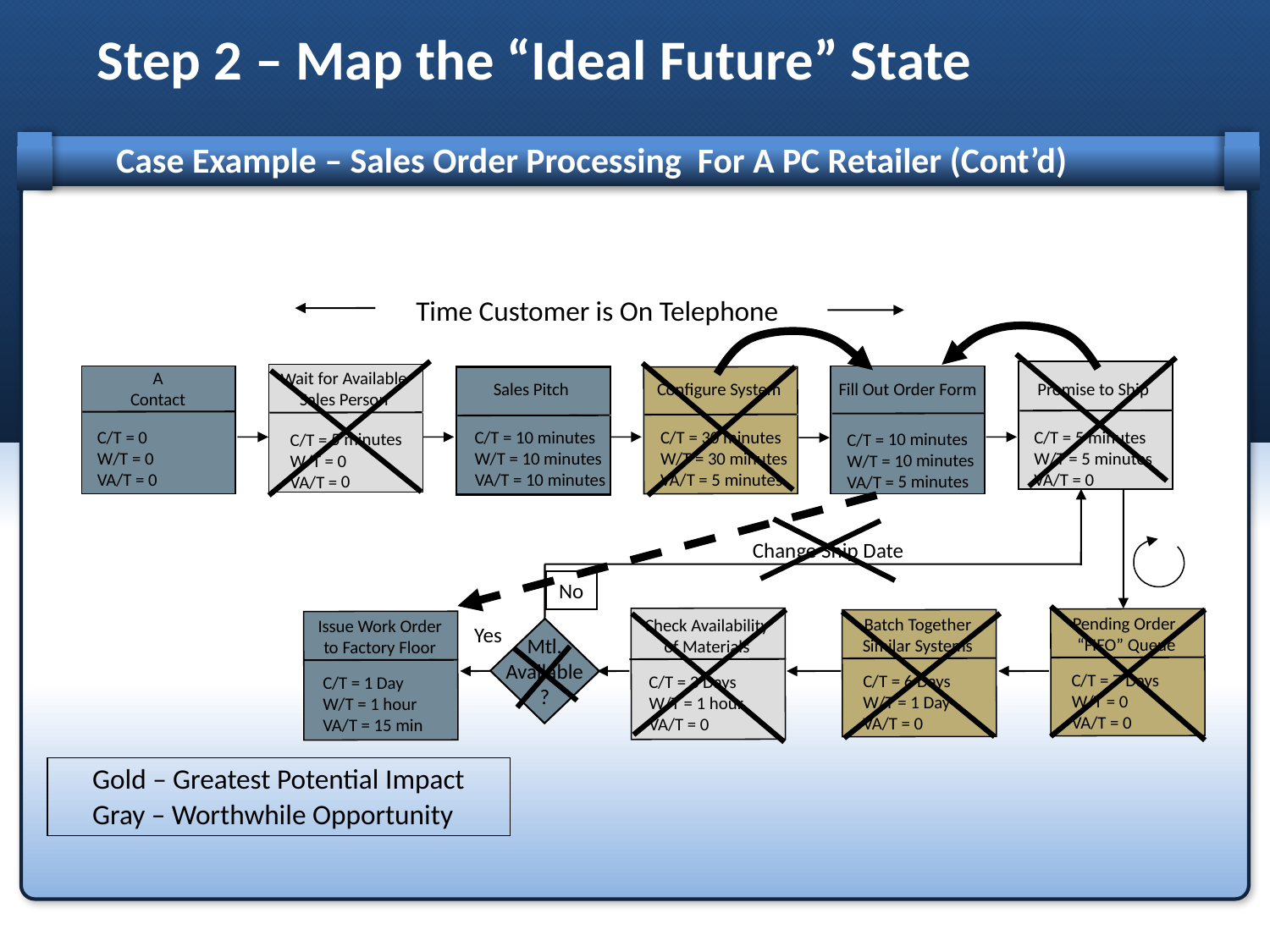

# Step 2 – Map the “Ideal Future” State
Case Example – Sales Order Processing  For A PC Retailer (Cont’d)
Time Customer is On Telephone

A
Contact
Wait for Available
Sales Person

Sales Pitch
Configure System
Fill Out Order Form
Promise to Ship

C/T = 0
W/T = 0
VA/T = 0
C/T = 10 minutes
W/T = 10 minutes
VA/T = 10 minutes
C/T = 30 minutes
W/T = 30 minutes
VA/T = 5 minutes
C/T = 5 minutes
W/T = 5 minutes
VA/T = 0
C/T = 5 minutes
W/T = 0
VA/T = 0
C/T = 10 minutes
W/T = 10 minutes
VA/T = 5 minutes

Change Ship Date

No

Pending Order
“FIFO” Queue
Batch Together
Similar Systems
Check Availability
of Materials

Issue Work Order
to Factory Floor

Yes
Mtl.
Available
?

C/T = 7 Days
W/T = 0
VA/T = 0
C/T = 6 Days
W/T = 1 Day
VA/T = 0
C/T = 3 Days
W/T = 1 hour
VA/T = 0
C/T = 1 Day
W/T = 1 hour
VA/T = 15 min

Gold – Greatest Potential Impact

Gray – Worthwhile Opportunity